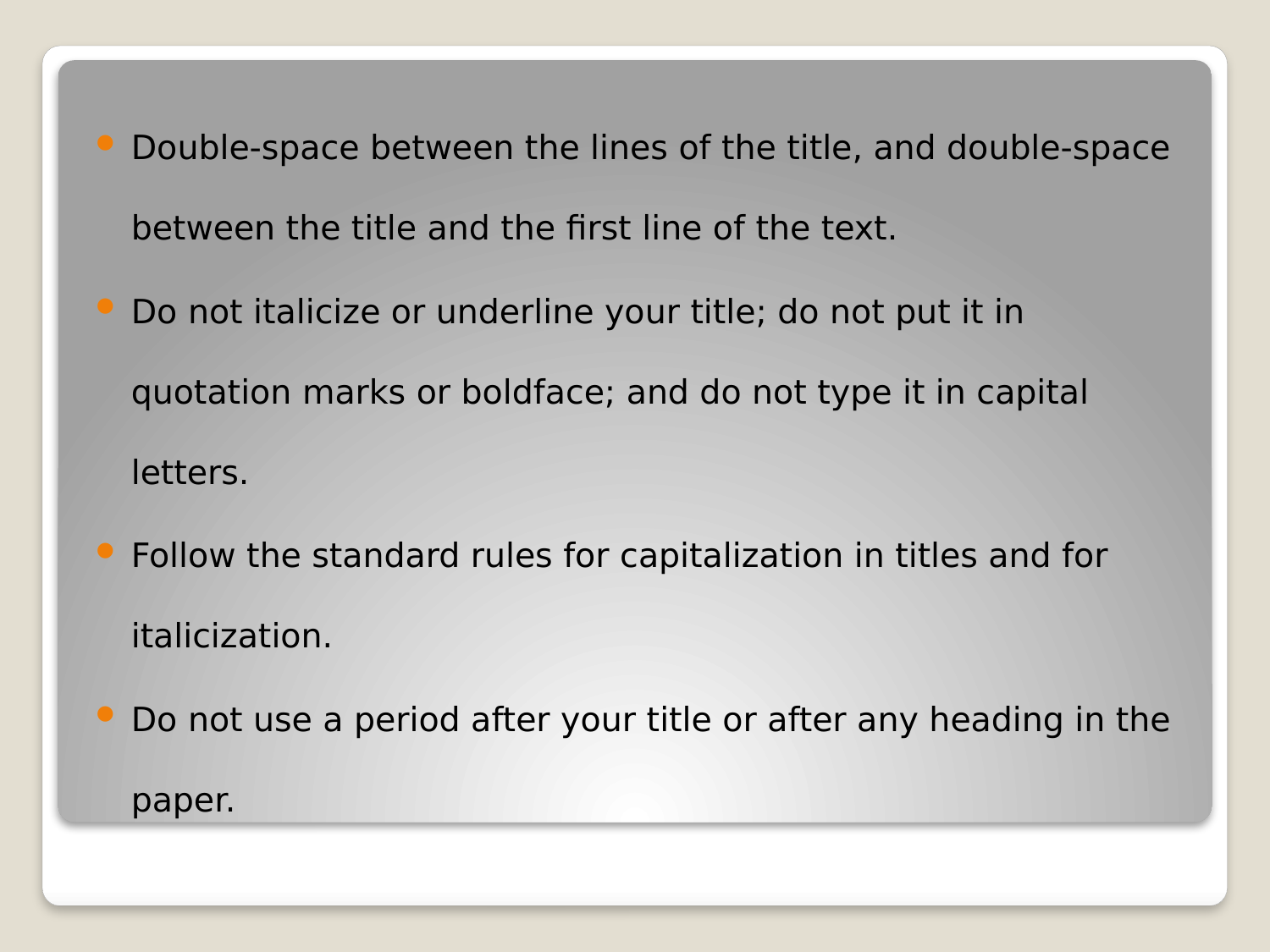

Double-space between the lines of the title, and double-space between the title and the first line of the text.
Do not italicize or underline your title; do not put it in quotation marks or boldface; and do not type it in capital letters.
Follow the standard rules for capitalization in titles and for italicization.
Do not use a period after your title or after any heading in the paper.